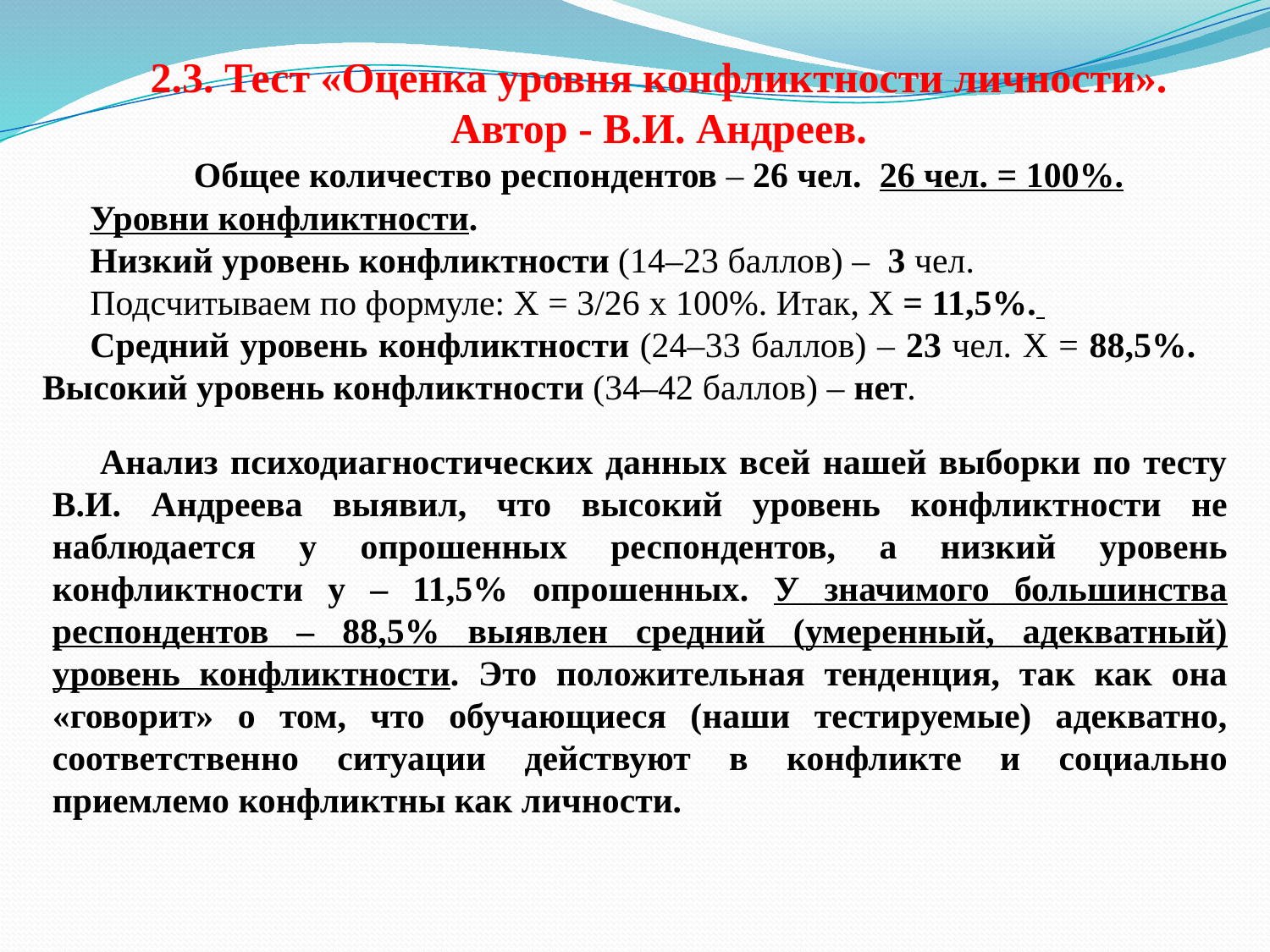

2.3. Тест «Оценка уровня конфликтности личности».
Автор - В.И. Андреев.
Общее количество респондентов – 26 чел.  26 чел. = 100%.
Уровни конфликтности.
Низкий уровень конфликтности (14–23 баллов) –  3 чел.
Подсчитываем по формуле: Х = 3/26 x 100%. Итак, Х = 11,5%.
Средний уровень конфликтности (24–33 баллов) – 23 чел. Х = 88,5%.    Высокий уровень конфликтности (34–42 баллов) – нет.
Анализ психодиагностических данных всей нашей выборки по тесту В.И. Андреева выявил, что высокий уровень конфликтности не наблюдается у опрошенных респондентов, а низкий уровень конфликтности у – 11,5% опрошенных. У значимого большинства респондентов – 88,5% выявлен средний (умеренный, адекватный) уровень конфликтности. Это положительная тенденция, так как она «говорит» о том, что обучающиеся (наши тестируемые) адекватно, соответственно ситуации действуют в конфликте и социально приемлемо конфликтны как личности.